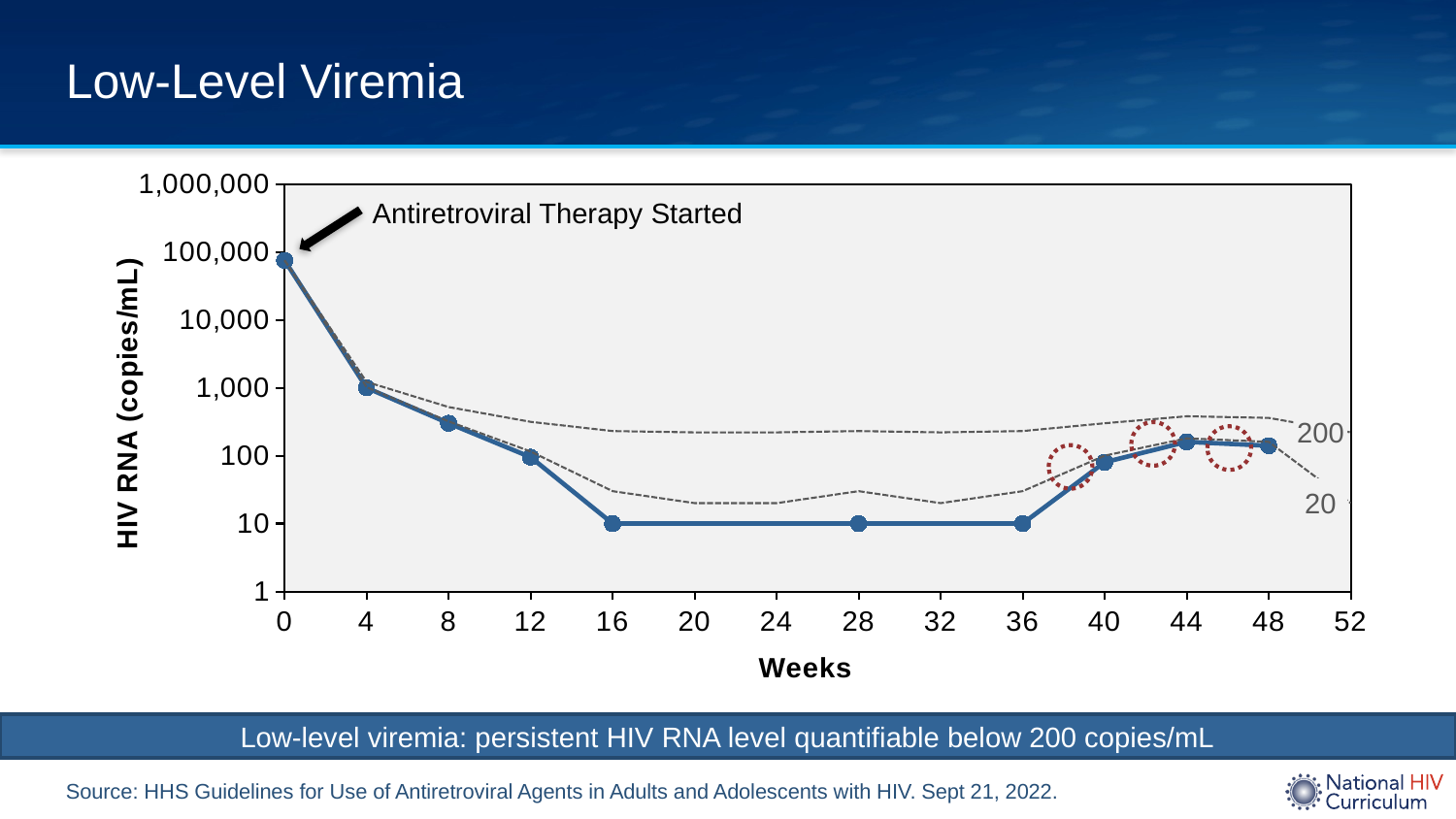

# Low-Level Viremia

### Chart

| Category | Time (Weeks) |  |  |
|---|---|---|---|
| 0 | 75000.0 | 20.0 | 200.0 |
| 4 | 1000.0 | 20.0 | 200.0 |
| 8 | 300.0 | 20.0 | 200.0 |
| 12 | 95.0 | 20.0 | 200.0 |
| 16 | 10.0 | 20.0 | 200.0 |
| 20 | None | 20.0 | 200.0 |
| 24 | None | 20.0 | 200.0 |
| 28 | 10.0 | 20.0 | 200.0 |
| 32 | None | 20.0 | 200.0 |
| 36 | 10.0 | 20.0 | 200.0 |
| 40 | 80.0 | 20.0 | 200.0 |
| 44 | 160.0 | 20.0 | 200.0 |
| 48 | 140.0 | 20.0 | 200.0 |
| 52 | None | 20.0 | 200.0 |
Antiretroviral Therapy Started
200

20
Low-level viremia: persistent HIV RNA level quantifiable below 200 copies/mL
Source: HHS Guidelines for Use of Antiretroviral Agents in Adults and Adolescents with HIV. Sept 21, 2022.